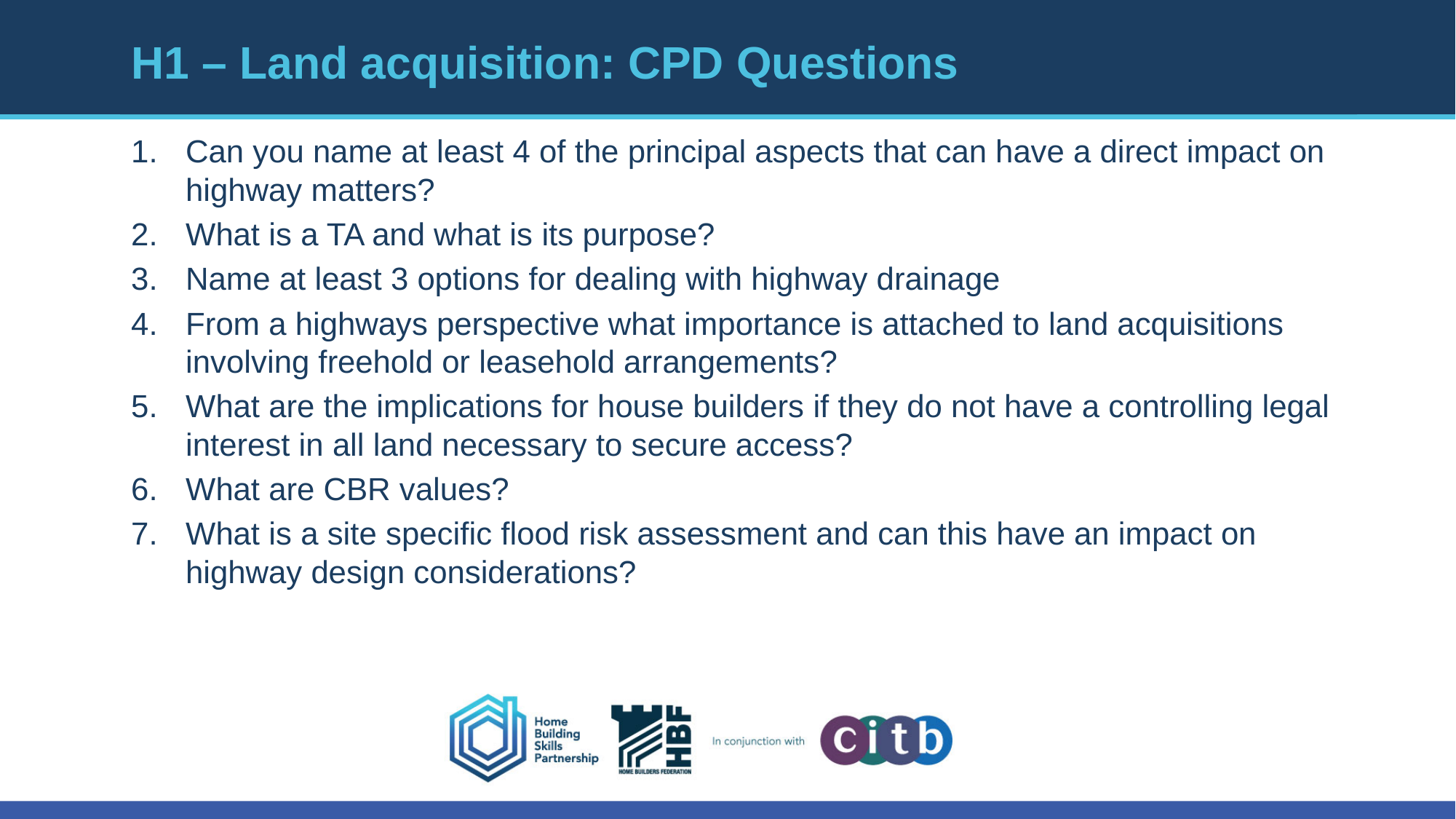

# H1 – Land acquisition: CPD Questions
Can you name at least 4 of the principal aspects that can have a direct impact on highway matters?
What is a TA and what is its purpose?
Name at least 3 options for dealing with highway drainage
From a highways perspective what importance is attached to land acquisitions involving freehold or leasehold arrangements?
What are the implications for house builders if they do not have a controlling legal interest in all land necessary to secure access?
What are CBR values?
What is a site specific flood risk assessment and can this have an impact on highway design considerations?